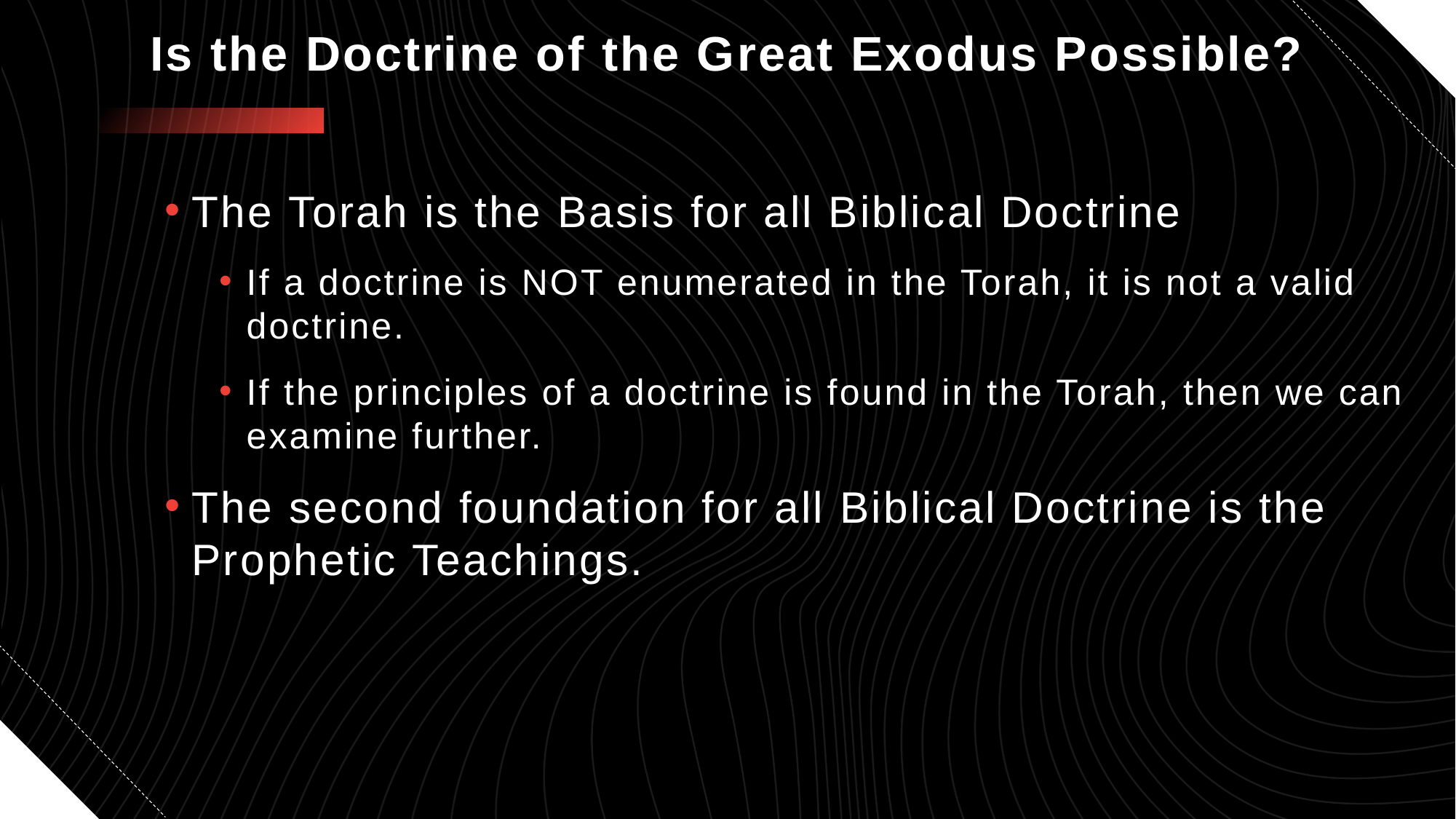

# Is the Doctrine of the Great Exodus Possible?
The Torah is the Basis for all Biblical Doctrine
If a doctrine is NOT enumerated in the Torah, it is not a valid doctrine.
If the principles of a doctrine is found in the Torah, then we can examine further.
The second foundation for all Biblical Doctrine is the Prophetic Teachings.